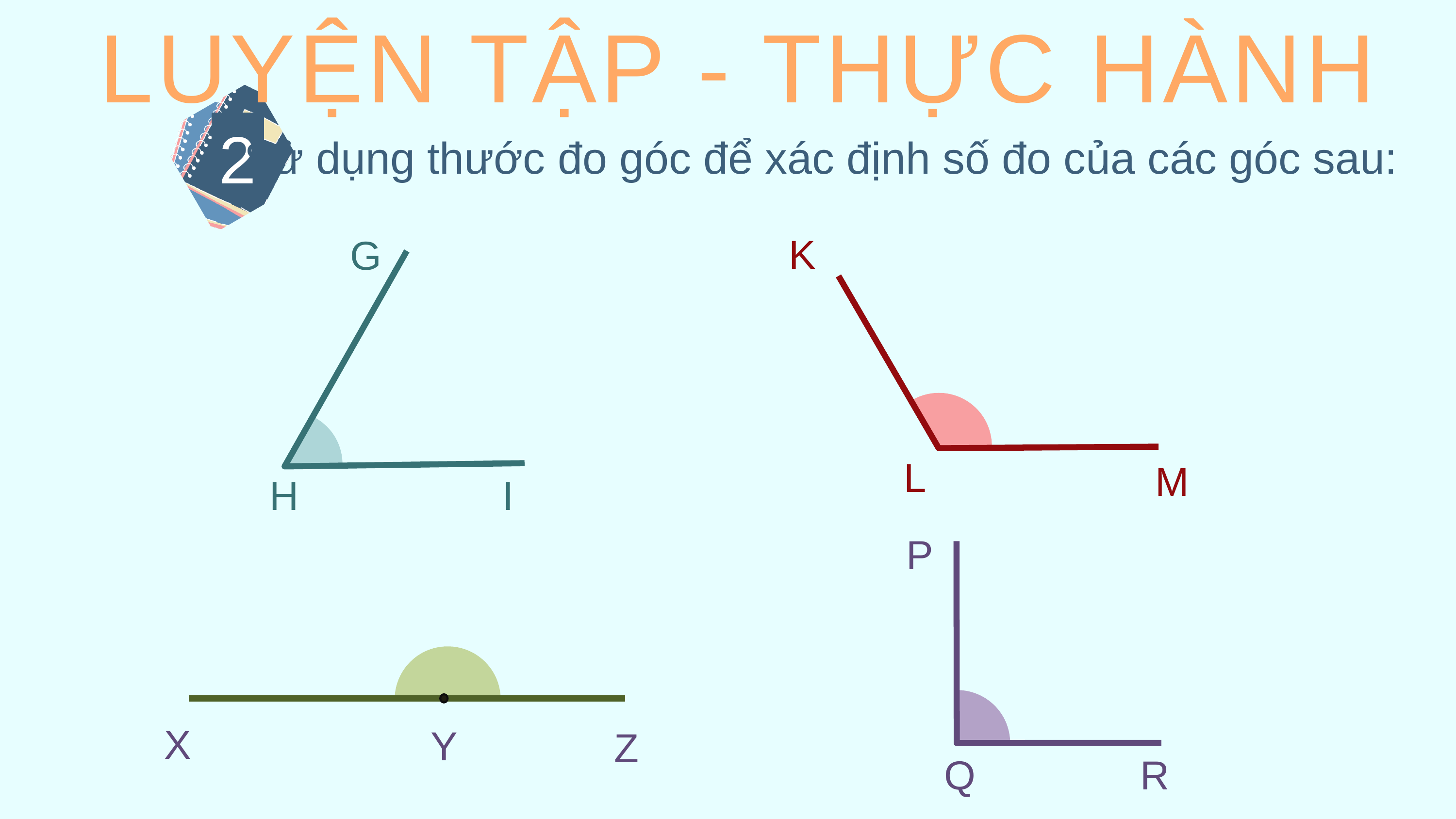

LUYỆN TẬP - THỰC HÀNH

2
Sử dụng thước đo góc để xác định số đo của các góc sau:
K
G

L
M
H
I
P

X
Y
Z
Q
R